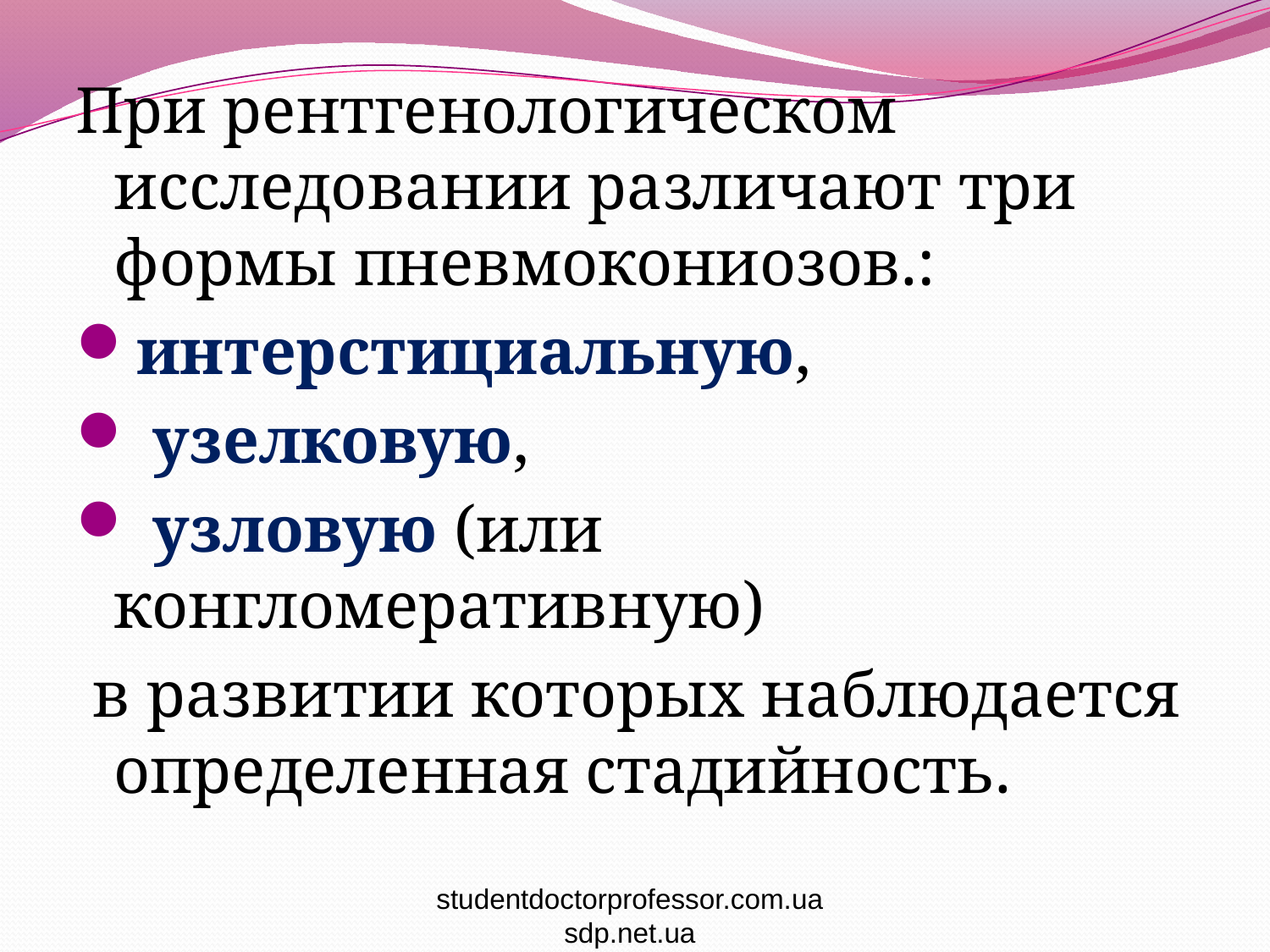

При рентгенологическом исследовании различают три формы пневмокониозов.:
интерстициальную,
 узелковую,
 узловую (или конгломеративную)
 в развитии которых наблюдается определенная стадийность.
#
studentdoctorprofessor.com.ua
sdp.net.ua